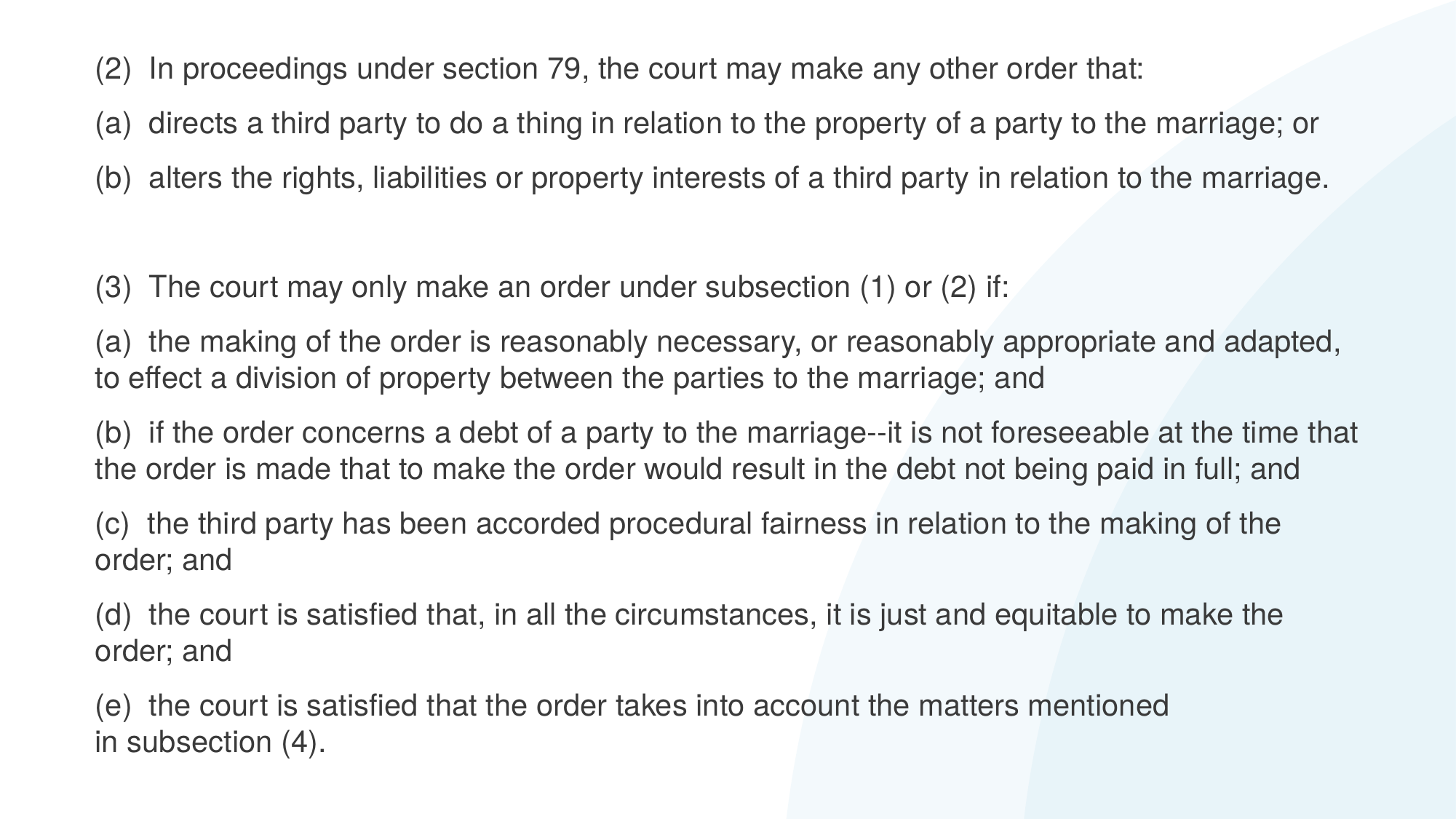

(2)  In proceedings under section 79, the court may make any other order that:
(a)  directs a third party to do a thing in relation to the property of a party to the marriage; or
(b)  alters the rights, liabilities or property interests of a third party in relation to the marriage.

(3)  The court may only make an order under subsection (1) or (2) if:
(a)  the making of the order is reasonably necessary, or reasonably appropriate and adapted, to effect a division of property between the parties to the marriage; and
(b)  if the order concerns a debt of a party to the marriage--it is not foreseeable at the time that the order is made that to make the order would result in the debt not being paid in full; and
(c)  the third party has been accorded procedural fairness in relation to the making of the order; and
(d)  the court is satisfied that, in all the circumstances, it is just and equitable to make the order; and
(e)  the court is satisfied that the order takes into account the matters mentioned in subsection (4).